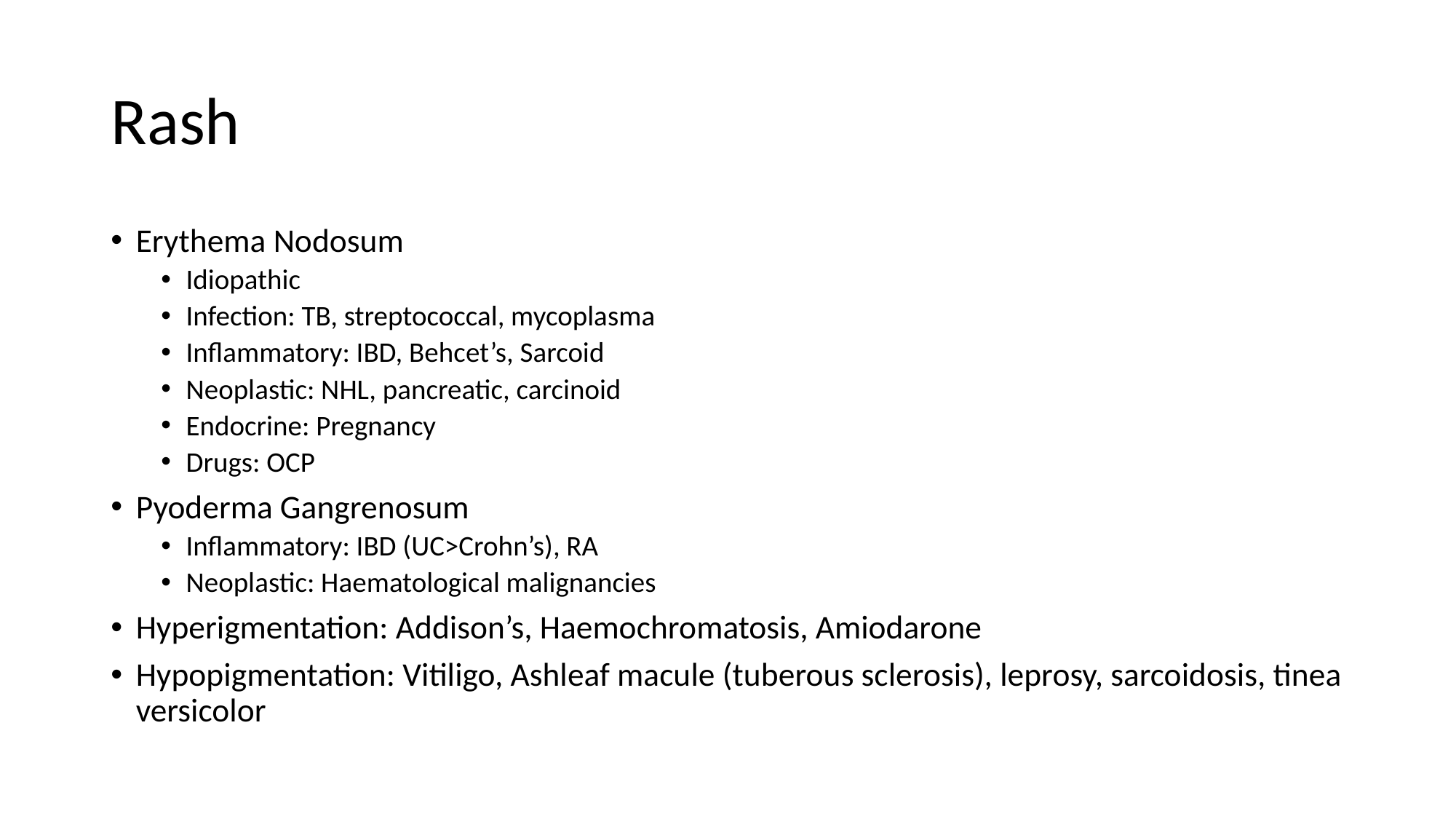

# Rash
Erythema Nodosum
Idiopathic
Infection: TB, streptococcal, mycoplasma
Inflammatory: IBD, Behcet’s, Sarcoid
Neoplastic: NHL, pancreatic, carcinoid
Endocrine: Pregnancy
Drugs: OCP
Pyoderma Gangrenosum
Inflammatory: IBD (UC>Crohn’s), RA
Neoplastic: Haematological malignancies
Hyperigmentation: Addison’s, Haemochromatosis, Amiodarone
Hypopigmentation: Vitiligo, Ashleaf macule (tuberous sclerosis), leprosy, sarcoidosis, tinea versicolor